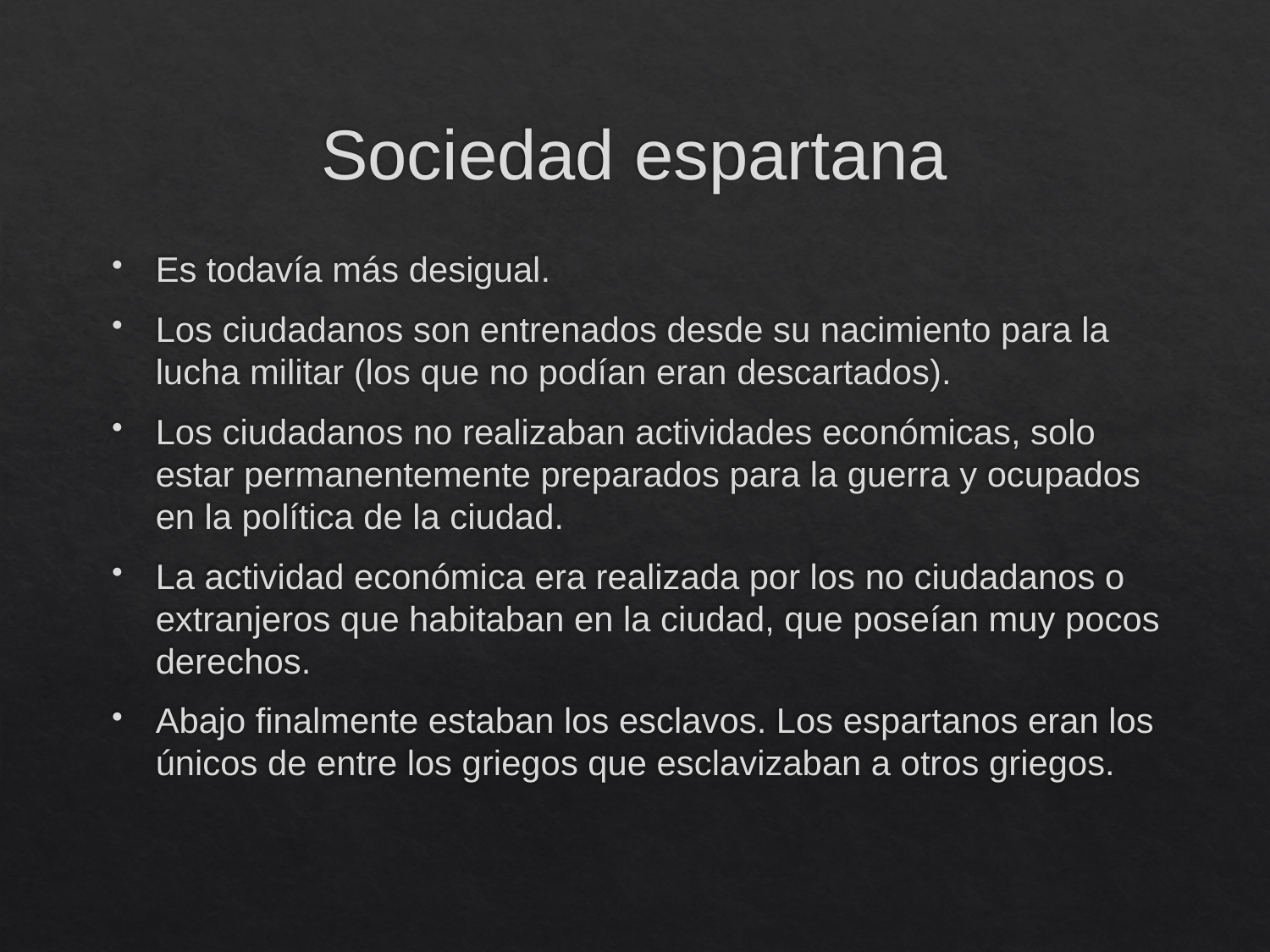

# Sociedad espartana
Es todavía más desigual.
Los ciudadanos son entrenados desde su nacimiento para la lucha militar (los que no podían eran descartados).
Los ciudadanos no realizaban actividades económicas, solo estar permanentemente preparados para la guerra y ocupados en la política de la ciudad.
La actividad económica era realizada por los no ciudadanos o extranjeros que habitaban en la ciudad, que poseían muy pocos derechos.
Abajo finalmente estaban los esclavos. Los espartanos eran los únicos de entre los griegos que esclavizaban a otros griegos.